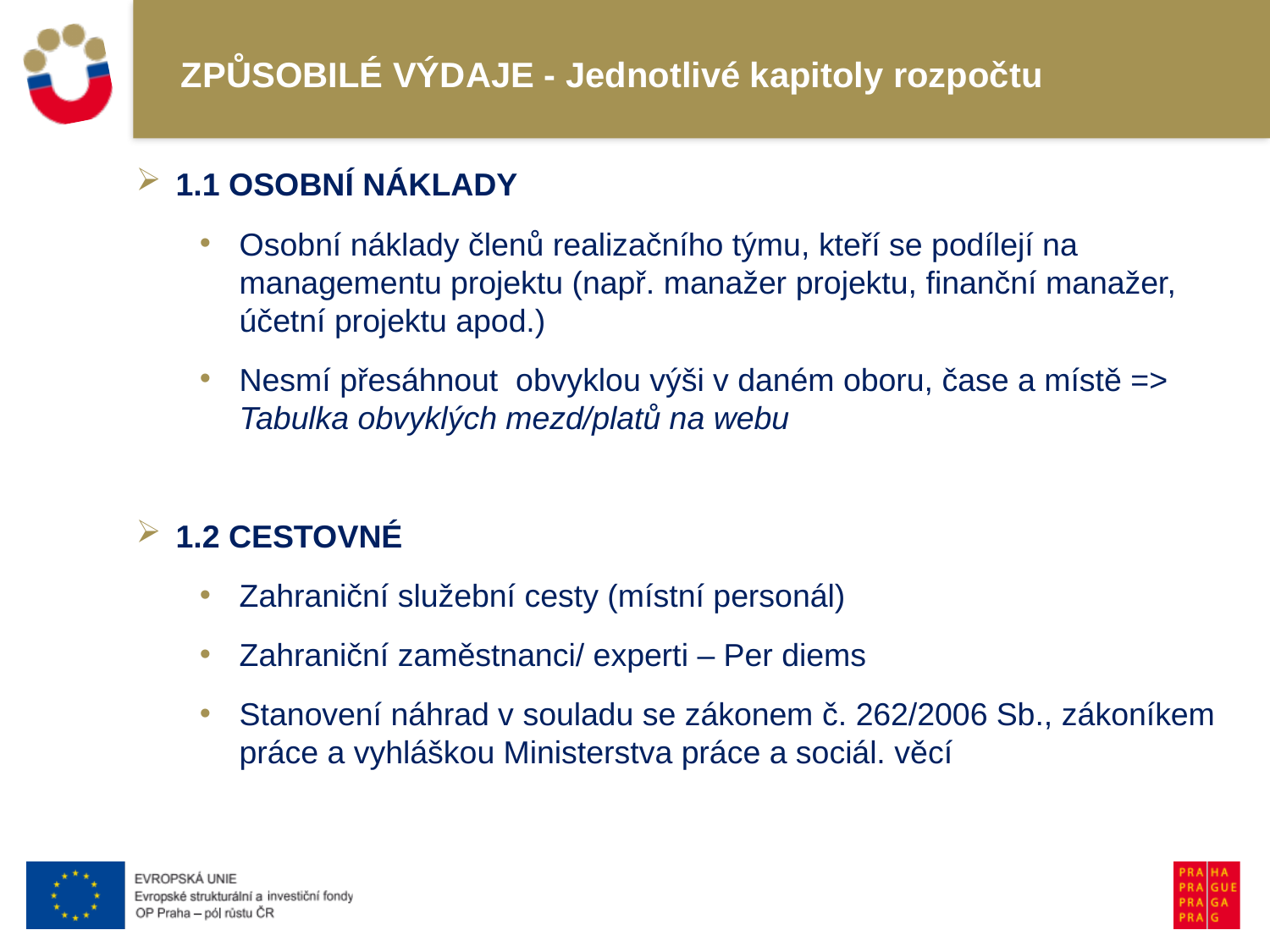

# ZPŮSOBILÉ VÝDAJE - Jednotlivé kapitoly rozpočtu

1.1 OSOBNÍ NÁKLADY
Osobní náklady členů realizačního týmu, kteří se podílejí na managementu projektu (např. manažer projektu, finanční manažer, účetní projektu apod.)
Nesmí přesáhnout  obvyklou výši v daném oboru, čase a místě => Tabulka obvyklých mezd/platů na webu

1.2 CESTOVNÉ
Zahraniční služební cesty (místní personál)
Zahraniční zaměstnanci/ experti – Per diems
Stanovení náhrad v souladu se zákonem č. 262/2006 Sb., zákoníkem práce a vyhláškou Ministerstva práce a sociál. věcí